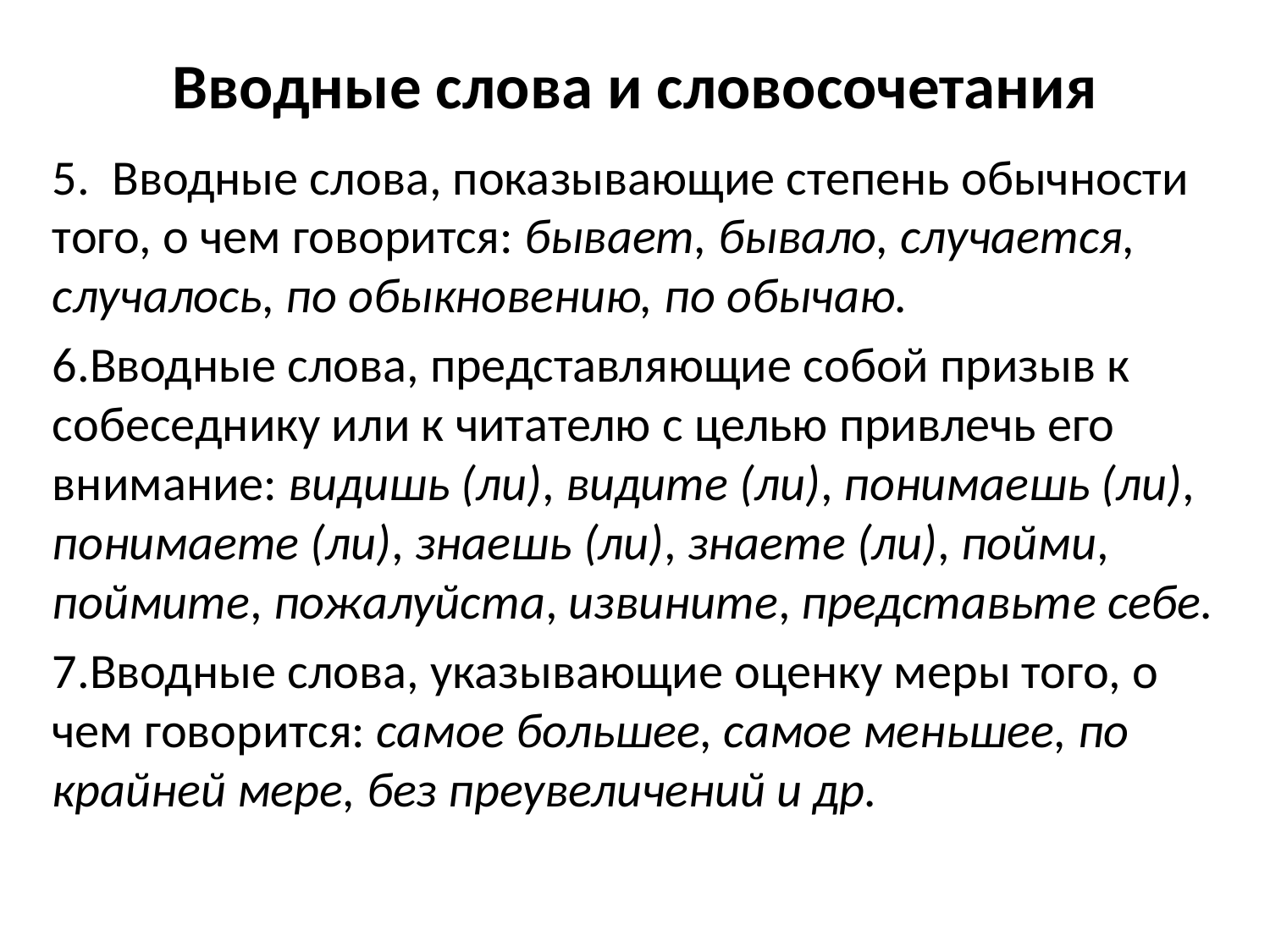

# Вводные слова и словосочетания
5.  Вводные слова, показывающие степень обычности того, о чем говорится: бывает, бывало, случается, случалось, по обыкновению, по обычаю.
Вводные слова, представляющие собой призыв к собеседнику или к читателю с целью привлечь его внимание: видишь (ли), видите (ли), понимаешь (ли), понимаете (ли), знаешь (ли), знаете (ли), пойми, поймите, пожалуйста, извините, представьте себе.
Вводные слова, указывающие оценку меры того, о чем говорится: самое большее, самое меньшее, по крайней мере, без преувеличений и др.